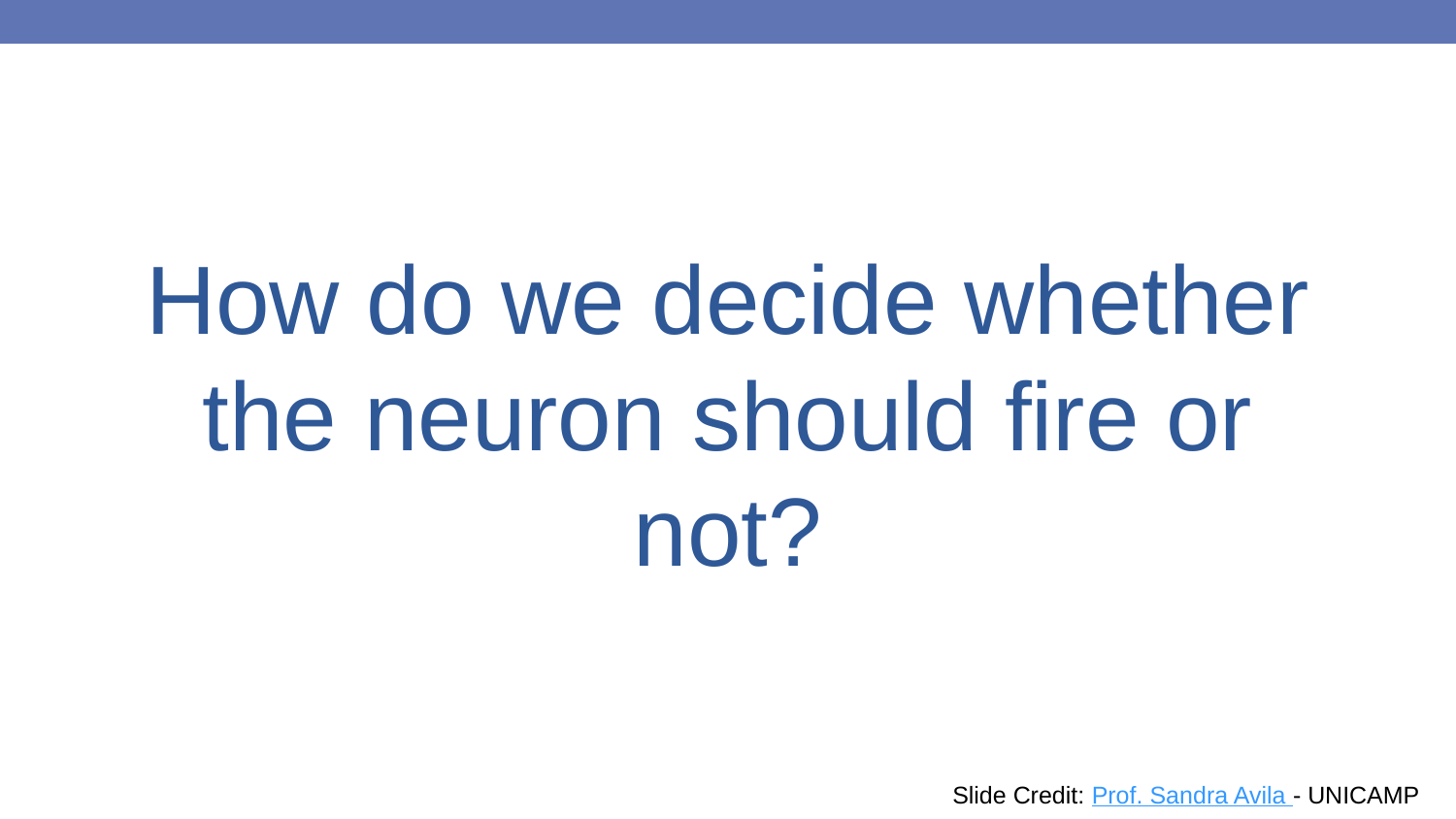

How do we decide whether the neuron should fire or not?
41
Slide Credit: Prof. Sandra Avila - UNICAMP